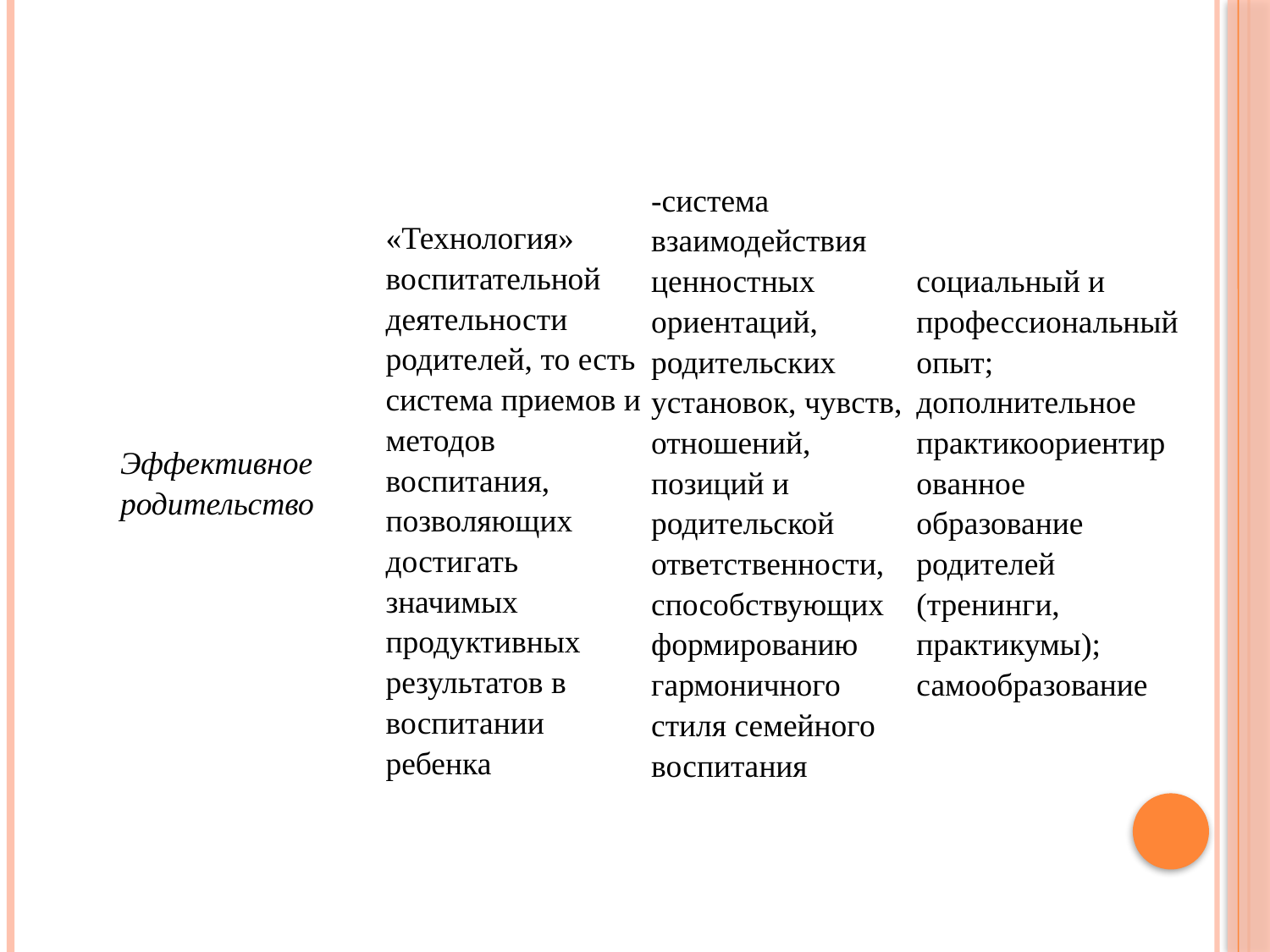

| Эффективное родительство | «Технология» воспитательной деятельности родителей, то есть система приемов и методов воспитания, позволяющих достигать значимых продуктивных результатов в воспитании ребенка | -система взаимодействия ценностных ориентаций, родительских установок, чувств, отношений, позиций и родительской ответственности, способствующих формированию гармоничного стиля семейного воспитания | социальный и профессиональный опыт; дополнительное практикоориентированное образование родителей (тренинги, практикумы); самообразование |
| --- | --- | --- | --- |